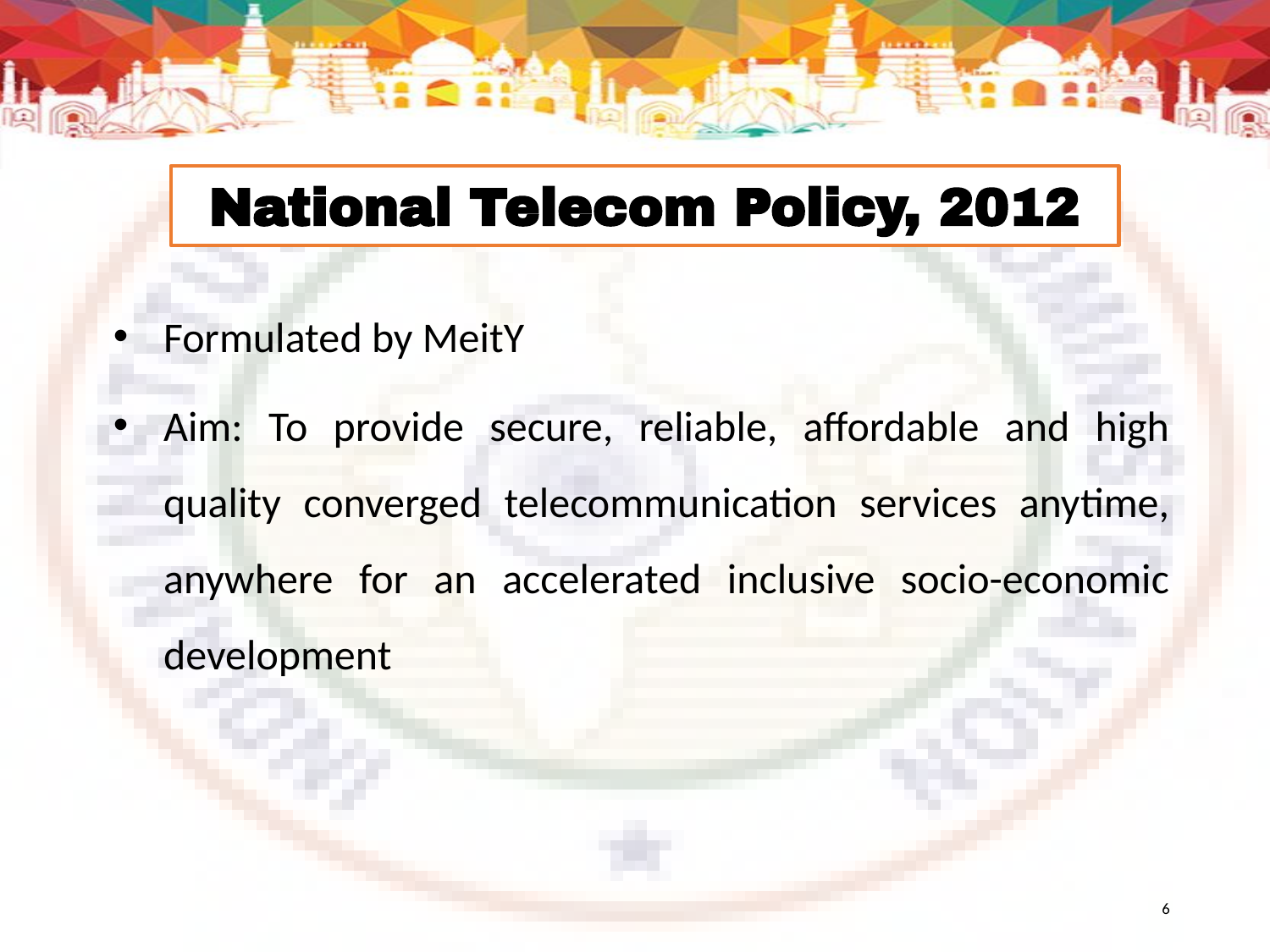

# National Telecom Policy, 2012
Formulated by MeitY
Aim: To provide secure, reliable, affordable and high quality converged telecommunication services anytime, anywhere for an accelerated inclusive socio-economic development

6